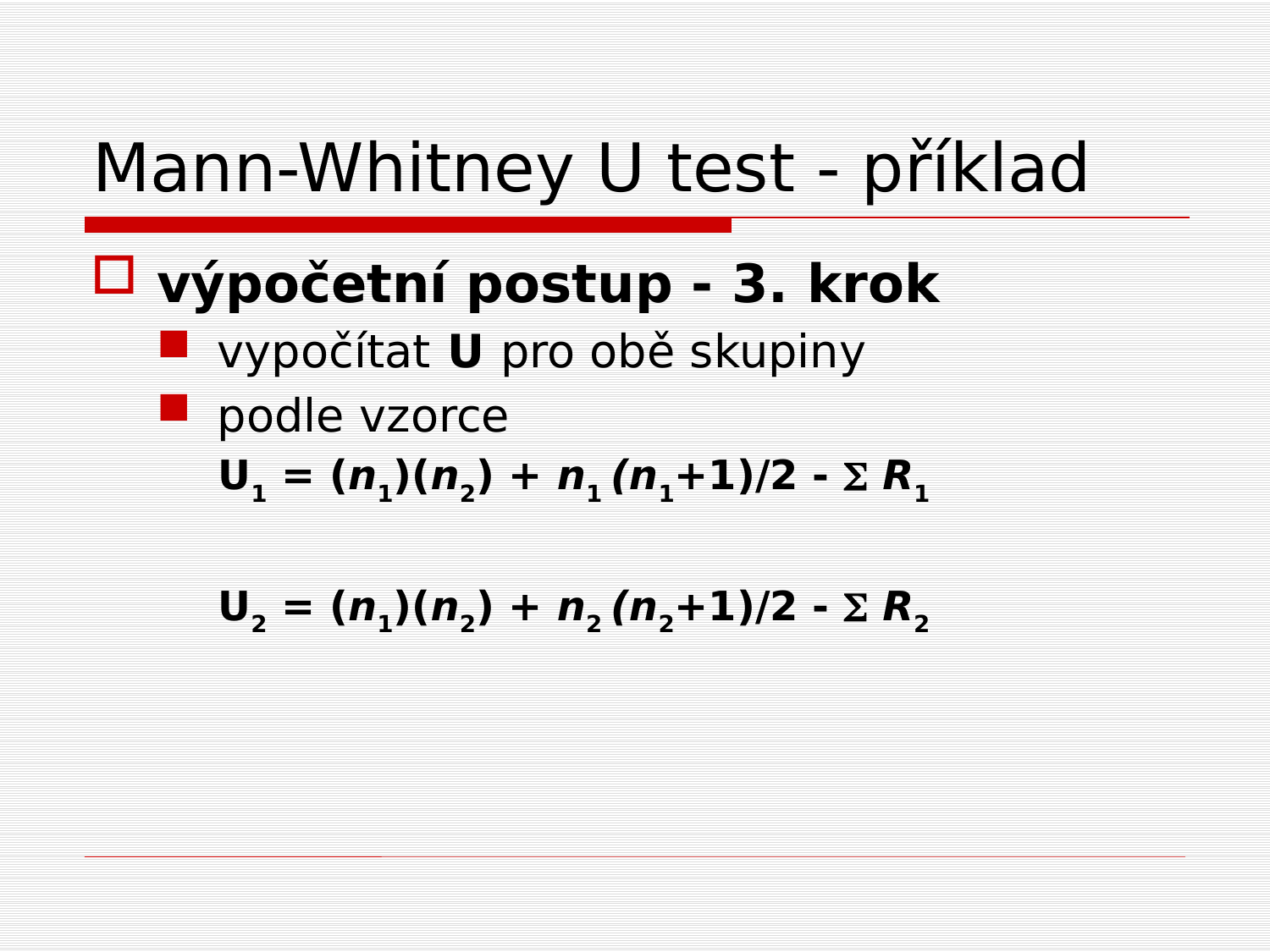

# Mann-Whitney U test - příklad
výpočetní postup - 3. krok
vypočítat U pro obě skupiny
podle vzorce
U1 = (n1)(n2) + n1 (n1+1)/2 - Σ R1

U2 = (n1)(n2) + n2 (n2+1)/2 - Σ R2